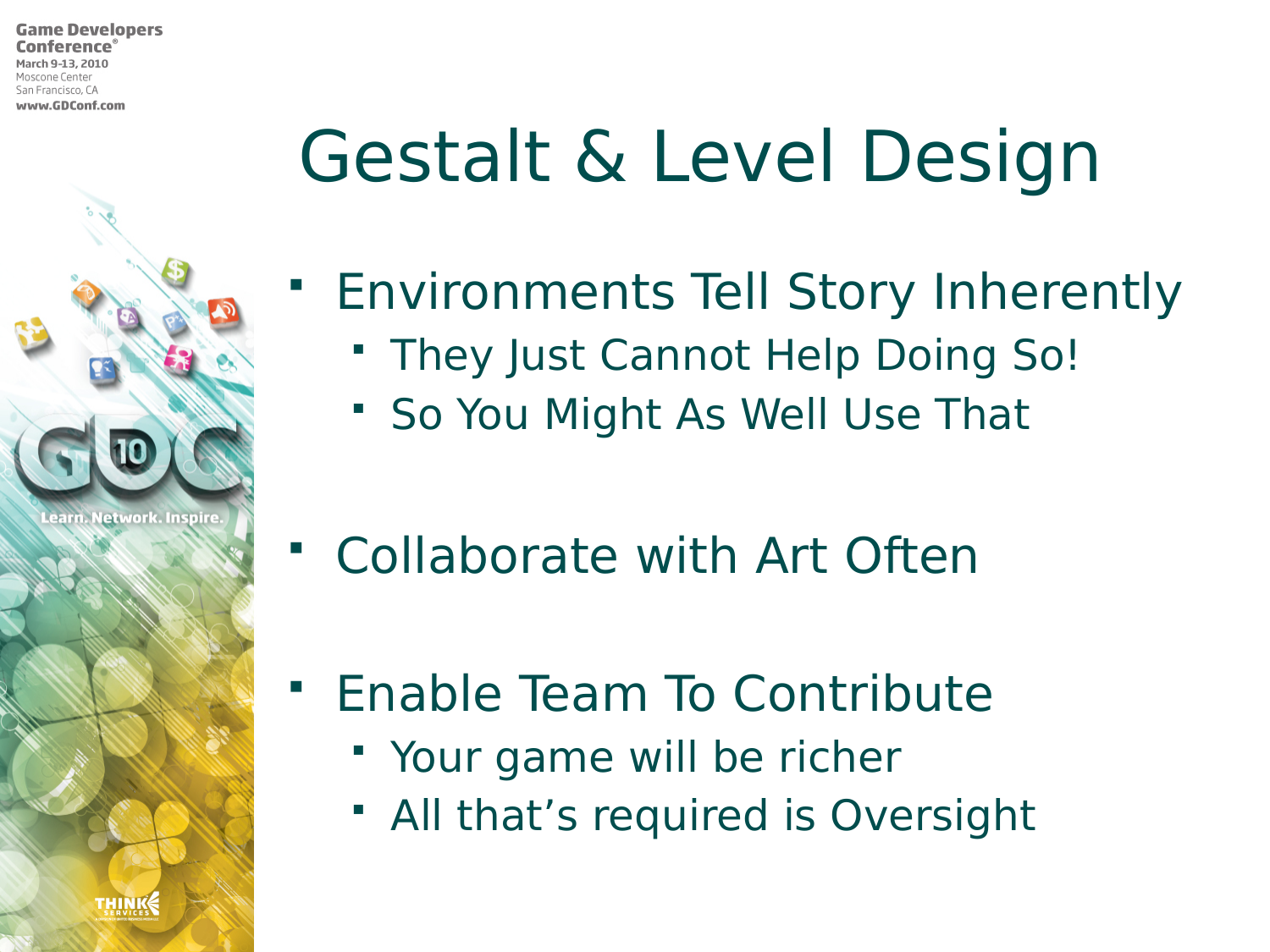

# Gestalt & Level Design
Environments Tell Story Inherently
They Just Cannot Help Doing So!
So You Might As Well Use That

Collaborate with Art Often

Enable Team To Contribute
Your game will be richer
All that’s required is Oversight